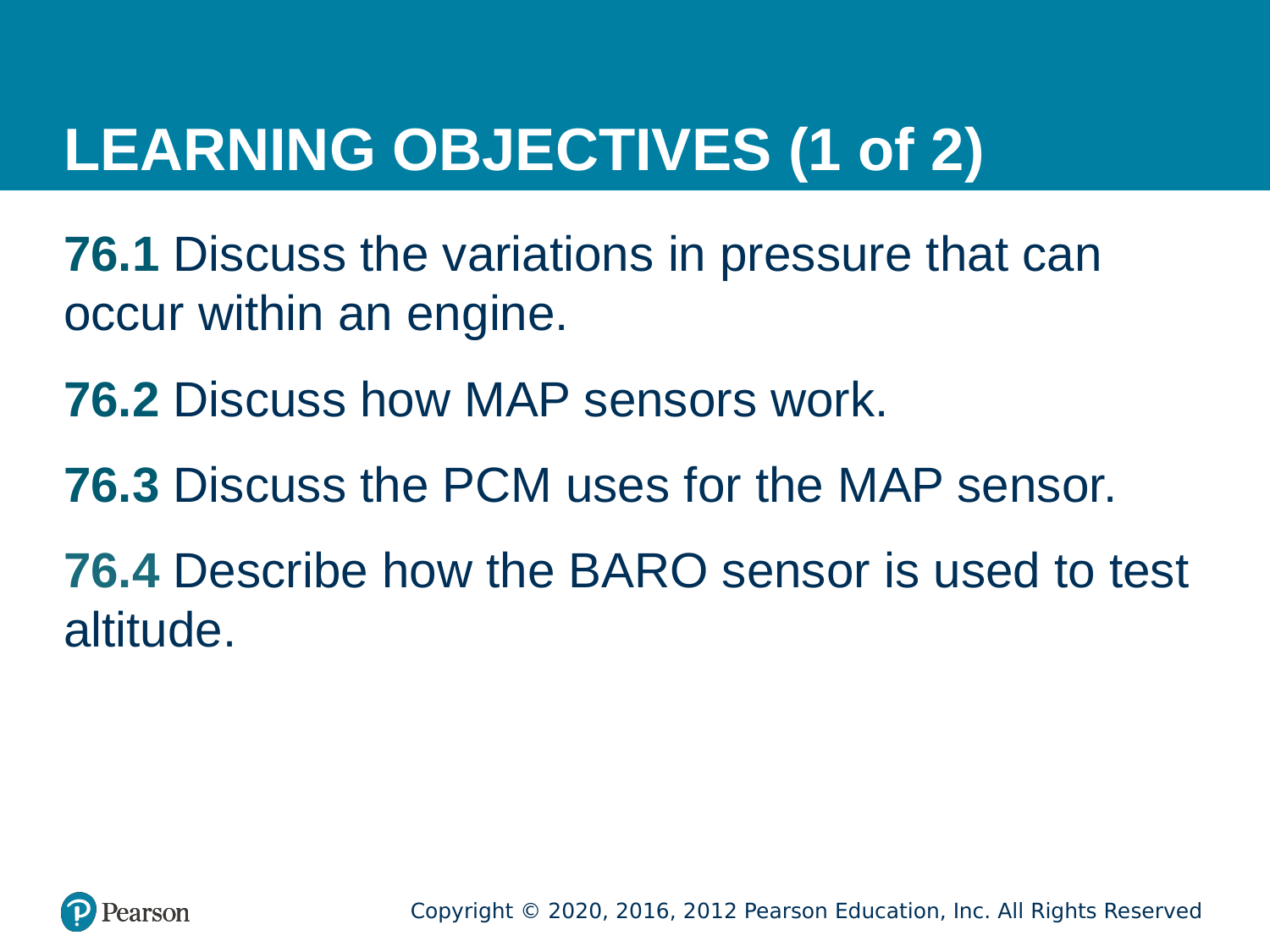

# LEARNING OBJECTIVES (1 of 2)
76.1 Discuss the variations in pressure that can occur within an engine.
76.2 Discuss how MAP sensors work.
76.3 Discuss the PCM uses for the MAP sensor.
76.4 Describe how the BARO sensor is used to test altitude.